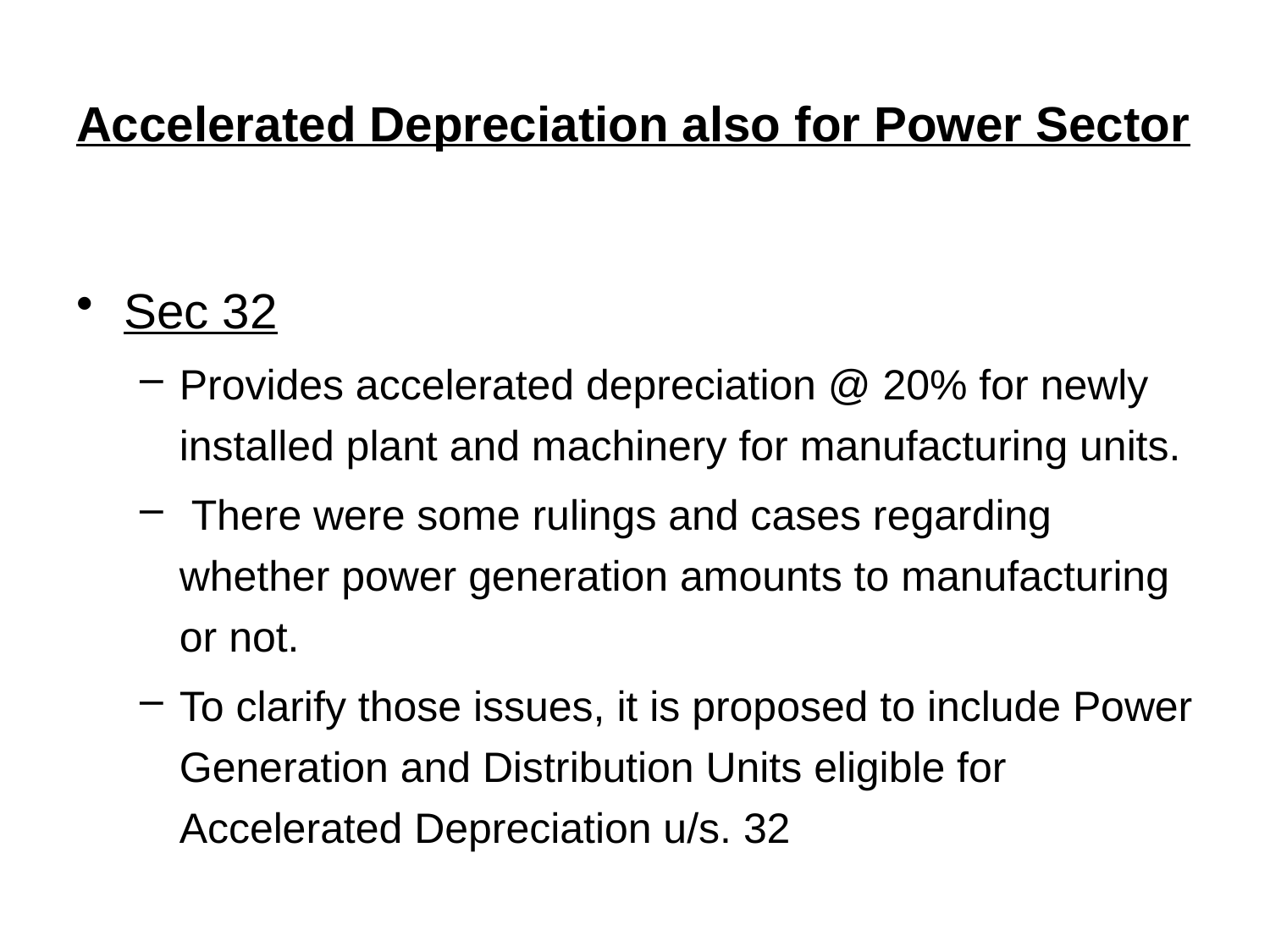

# Accelerated Depreciation also for Power Sector

Sec 32
Provides accelerated depreciation @ 20% for newly installed plant and machinery for manufacturing units.
 There were some rulings and cases regarding whether power generation amounts to manufacturing or not.
To clarify those issues, it is proposed to include Power Generation and Distribution Units eligible for Accelerated Depreciation u/s. 32